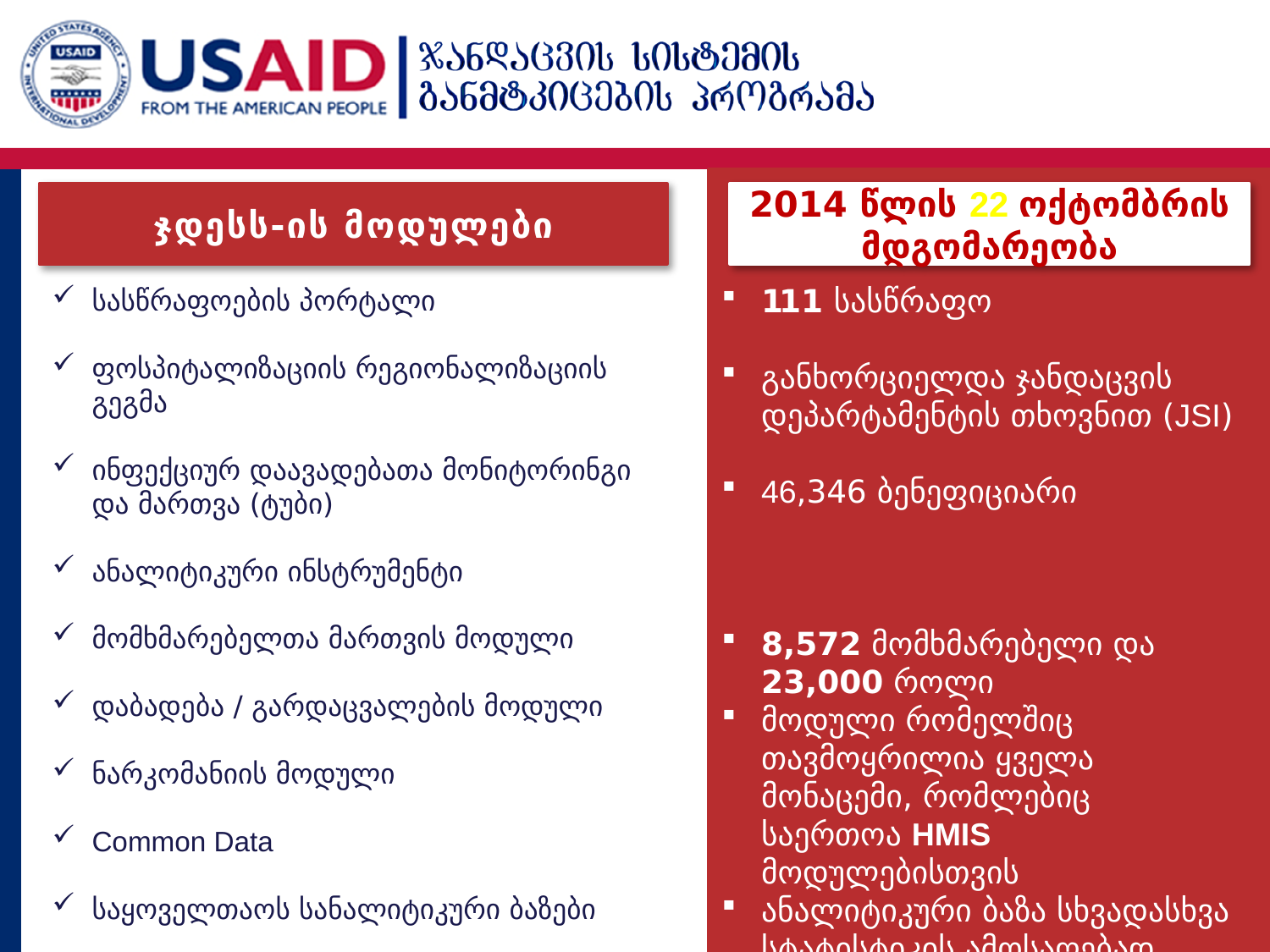

ჯდესს-ის მოდულები
2014 წლის 22 ოქტომბრის მდგომარეობა
111 სასწრაფო

განხორციელდა ჯანდაცვის დეპარტამენტის თხოვნით (JSI)

46,346 ბენეფიციარი

8,572 მომხმარებელი და 23,000 როლი
მოდული რომელშიც თავმოყრილია ყველა მონაცემი, რომლებიც საერთოა HMIS მოდულებისთვის
ანალიტიკური ბაზა სხვადასხვა სტატისტიკის ამოსაღებად
სასწრაფოების პორტალი

ფოსპიტალიზაციის რეგიონალიზაციის გეგმა

ინფექციურ დაავადებათა მონიტორინგი და მართვა (ტუბი)

ანალიტიკური ინსტრუმენტი

მომხმარებელთა მართვის მოდული

დაბადება / გარდაცვალების მოდული

ნარკომანიის მოდული

Common Data

საყოველთაოს სანალიტიკური ბაზები

289,142,147 ლარი